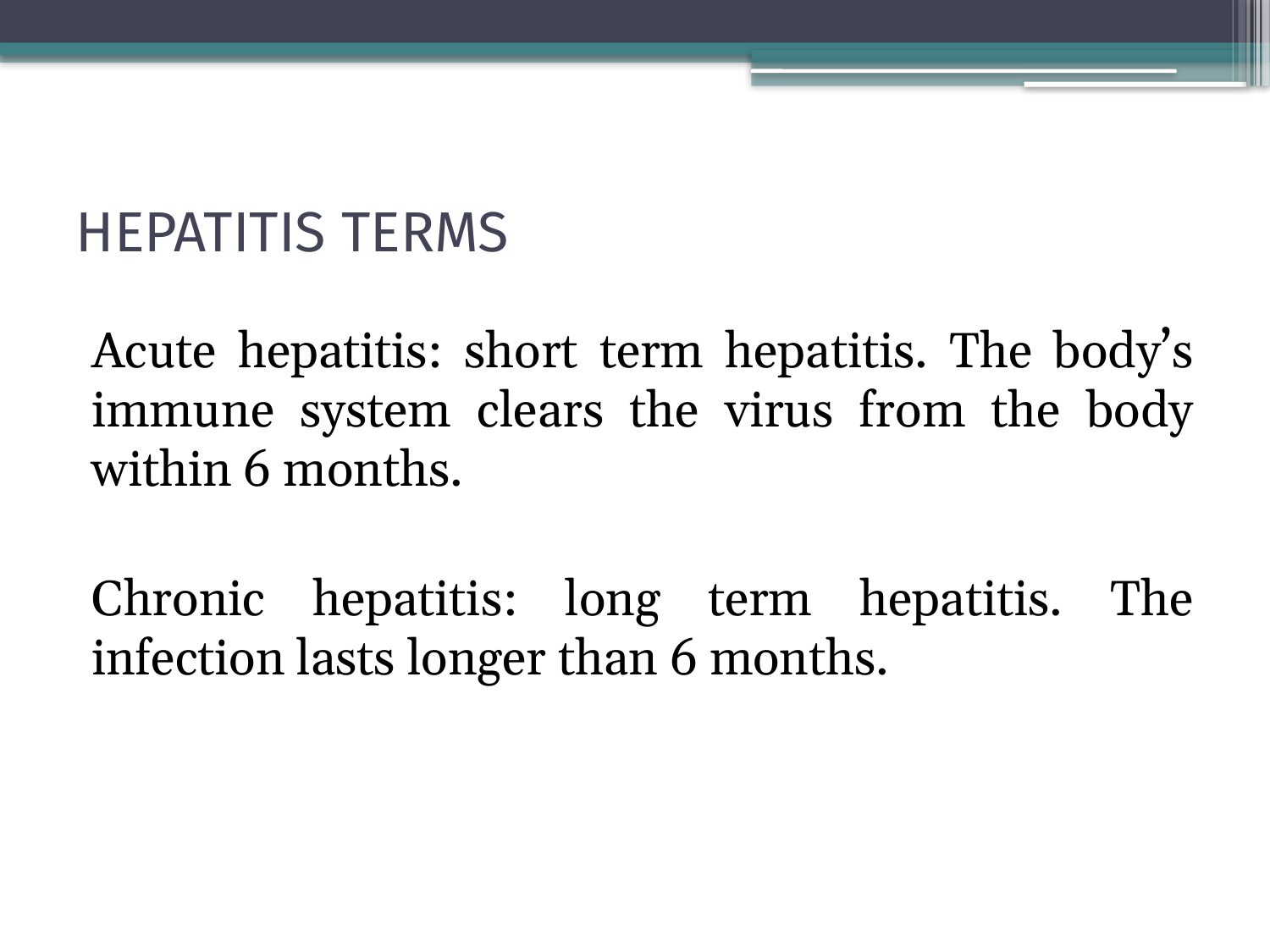

# HEPATITIS TERMS
Acute hepatitis: short term hepatitis. The body’s immune system clears the virus from the body within 6 months.

Chronic hepatitis: long term hepatitis. The infection lasts longer than 6 months.